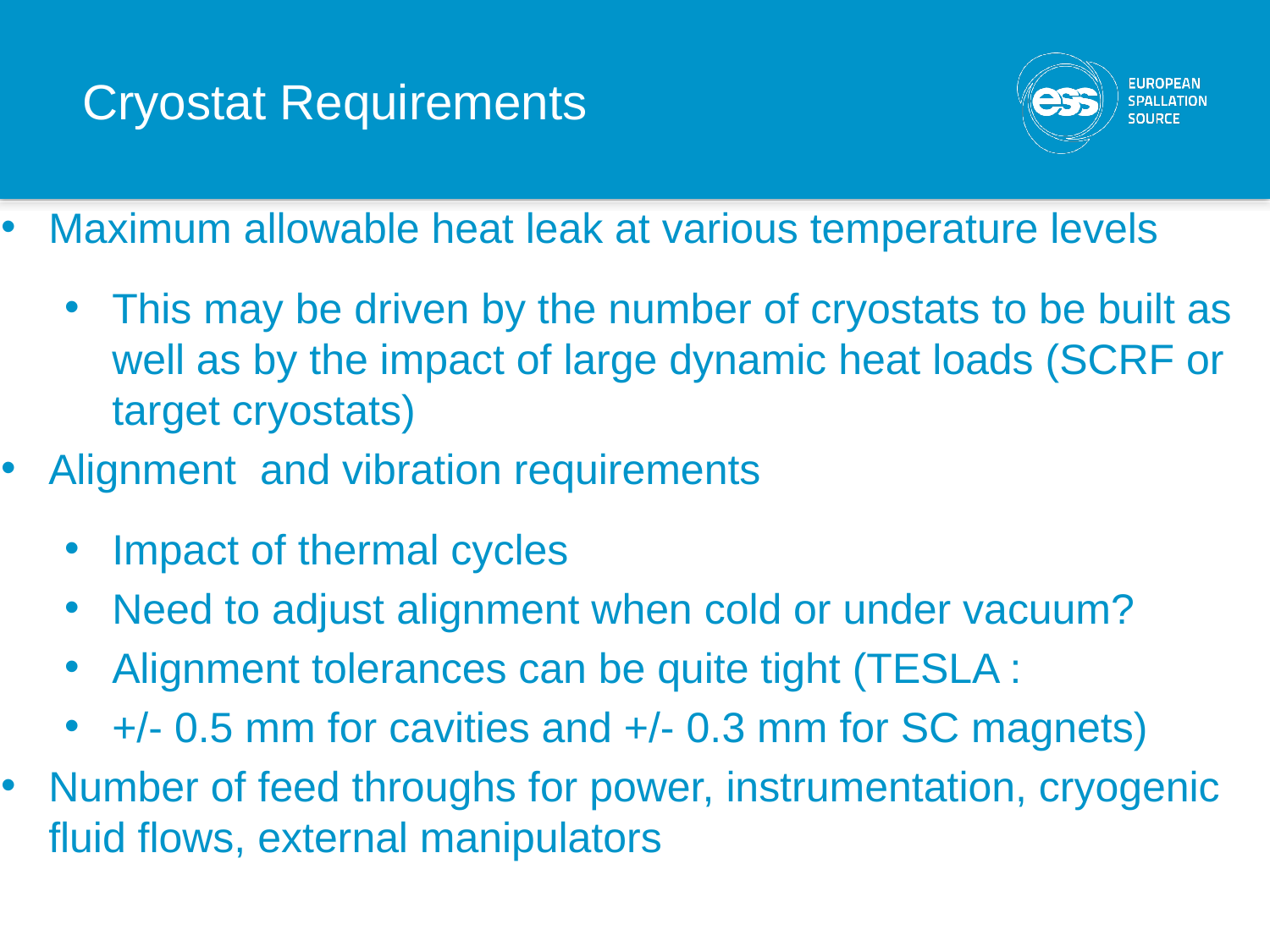

# Cryostat Requirements
Maximum allowable heat leak at various temperature levels
This may be driven by the number of cryostats to be built as well as by the impact of large dynamic heat loads (SCRF or target cryostats)
Alignment  and vibration requirements
Impact of thermal cycles
Need to adjust alignment when cold or under vacuum?
Alignment tolerances can be quite tight (TESLA :
+/- 0.5 mm for cavities and +/- 0.3 mm for SC magnets)
Number of feed throughs for power, instrumentation, cryogenic fluid flows, external manipulators